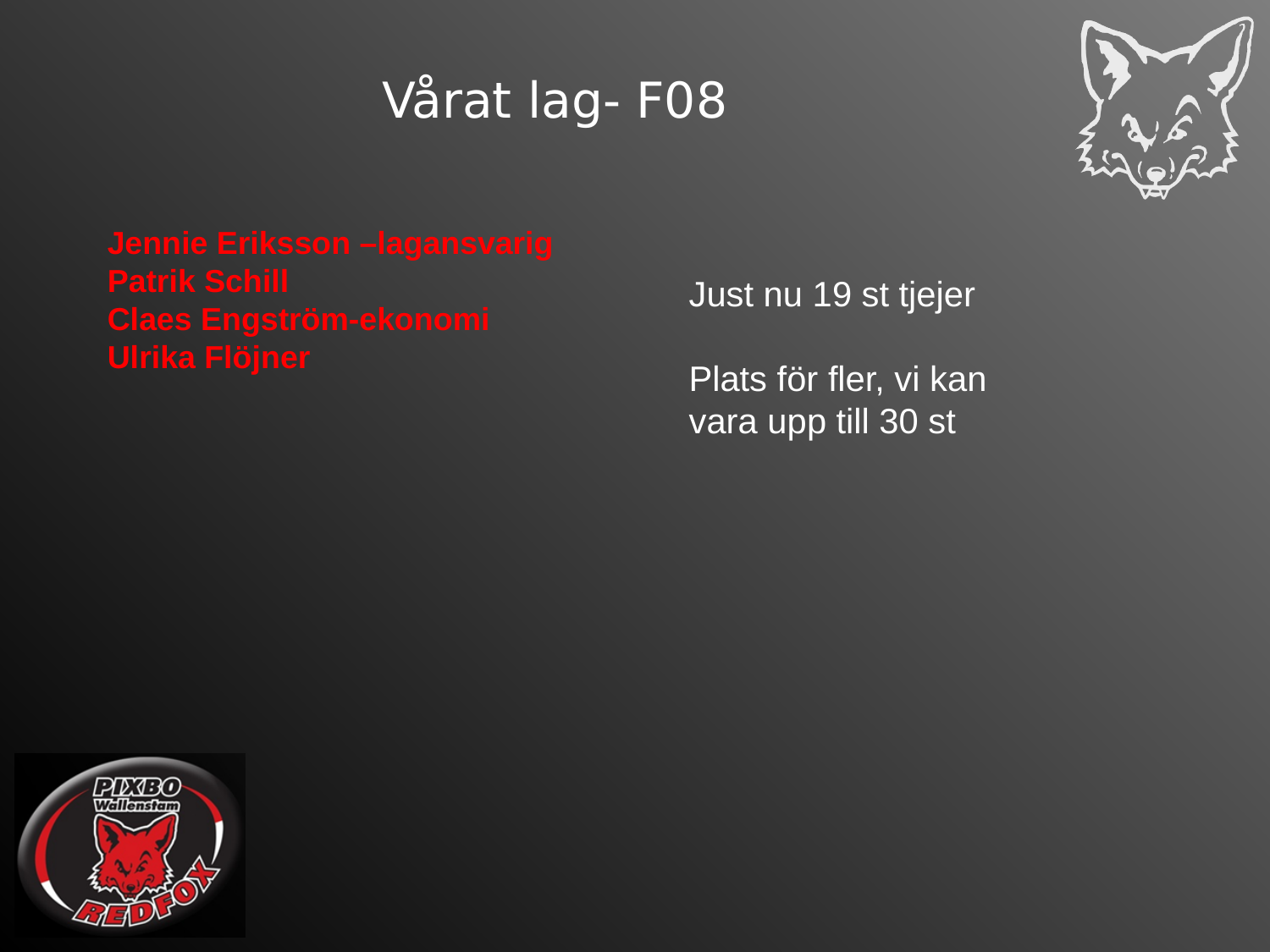

# Vårat lag- F08
Jennie Eriksson –lagansvarig
Patrik Schill
Claes Engström-ekonomi
Ulrika Flöjner

Just nu 19 st tjejer

Plats för fler, vi kan
vara upp till 30 st